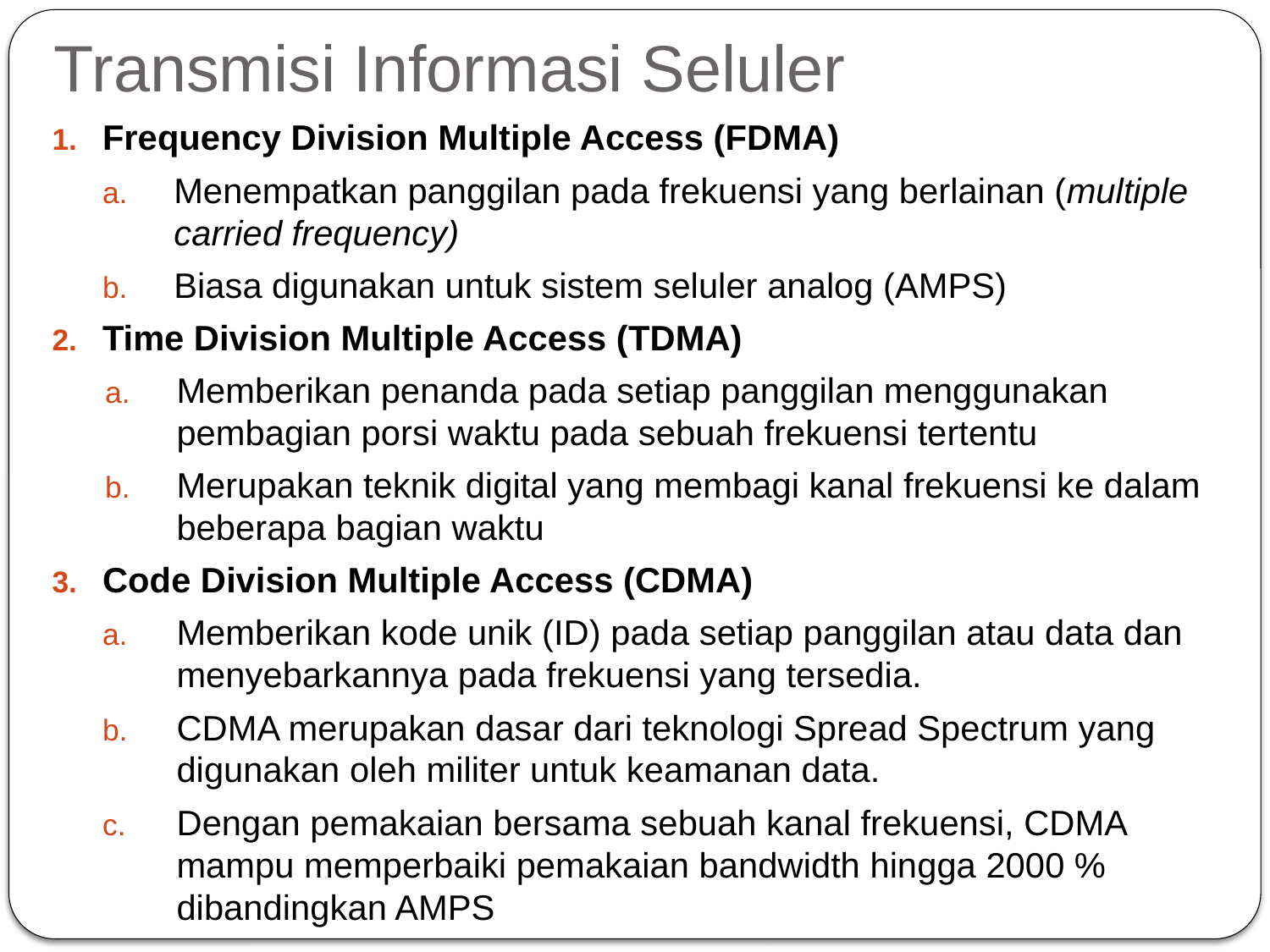

# Transmisi Informasi Seluler
Frequency Division Multiple Access (FDMA)
Menempatkan panggilan pada frekuensi yang berlainan (multiple carried frequency)
Biasa digunakan untuk sistem seluler analog (AMPS)
Time Division Multiple Access (TDMA)
Memberikan penanda pada setiap panggilan menggunakan pembagian porsi waktu pada sebuah frekuensi tertentu
Merupakan teknik digital yang membagi kanal frekuensi ke dalam beberapa bagian waktu
Code Division Multiple Access (CDMA)
Memberikan kode unik (ID) pada setiap panggilan atau data dan menyebarkannya pada frekuensi yang tersedia.
CDMA merupakan dasar dari teknologi Spread Spectrum yang digunakan oleh militer untuk keamanan data.
Dengan pemakaian bersama sebuah kanal frekuensi, CDMA mampu memperbaiki pemakaian bandwidth hingga 2000 % dibandingkan AMPS